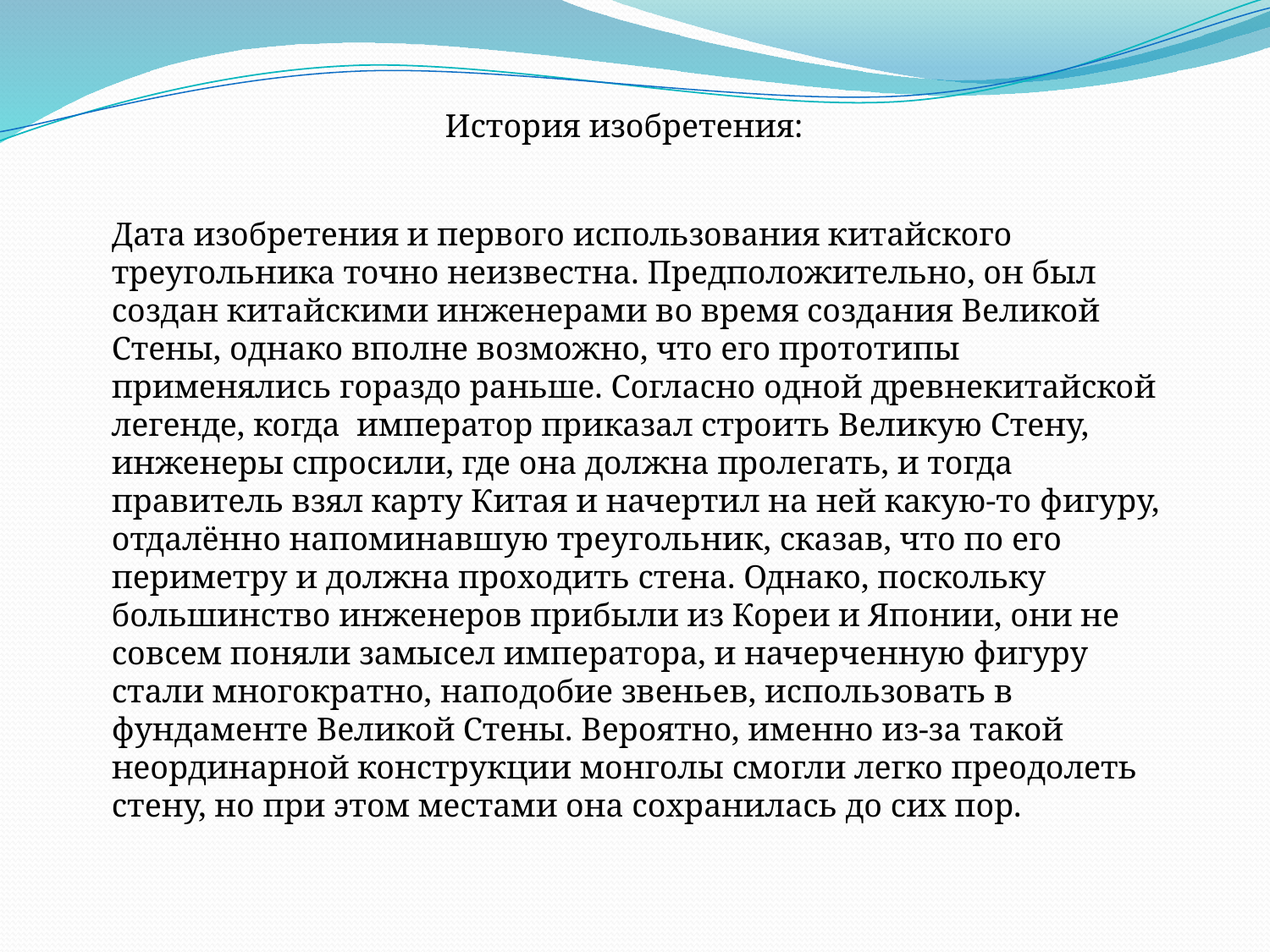

История изобретения:
Дата изобретения и первого использования китайского треугольника точно неизвестна. Предположительно, он был создан китайскими инженерами во время создания Великой Стены, однако вполне возможно, что его прототипы применялись гораздо раньше. Согласно одной древнекитайской легенде, когда  император приказал строить Великую Стену, инженеры спросили, где она должна пролегать, и тогда правитель взял карту Китая и начертил на ней какую-то фигуру, отдалённо напоминавшую треугольник, сказав, что по его периметру и должна проходить стена. Однако, поскольку большинство инженеров прибыли из Кореи и Японии, они не совсем поняли замысел императора, и начерченную фигуру стали многократно, наподобие звеньев, использовать в фундаменте Великой Стены. Вероятно, именно из-за такой неординарной конструкции монголы смогли легко преодолеть стену, но при этом местами она сохранилась до сих пор.